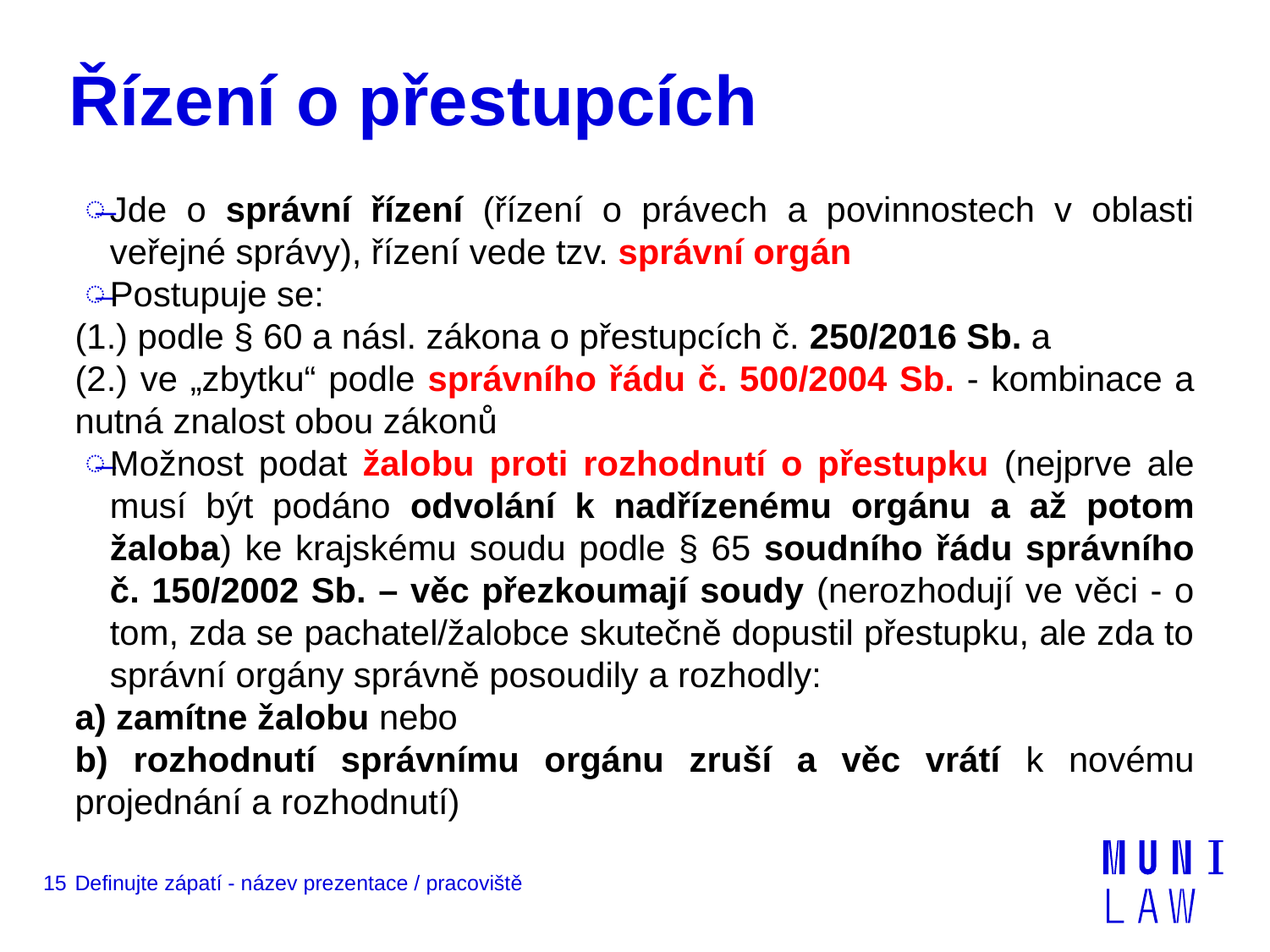

# Řízení o přestupcích
Jde o správní řízení (řízení o právech a povinnostech v oblasti veřejné správy), řízení vede tzv. správní orgán
Postupuje se:
(1.) podle § 60 a násl. zákona o přestupcích č. 250/2016 Sb. a
(2.) ve „zbytku“ podle správního řádu č. 500/2004 Sb. - kombinace a nutná znalost obou zákonů
Možnost podat žalobu proti rozhodnutí o přestupku (nejprve ale musí být podáno odvolání k nadřízenému orgánu a až potom žaloba) ke krajskému soudu podle § 65 soudního řádu správního č. 150/2002 Sb. – věc přezkoumají soudy (nerozhodují ve věci - o tom, zda se pachatel/žalobce skutečně dopustil přestupku, ale zda to správní orgány správně posoudily a rozhodly:
a) zamítne žalobu nebo
b) rozhodnutí správnímu orgánu zruší a věc vrátí k novému projednání a rozhodnutí)

15
Definujte zápatí - název prezentace / pracoviště